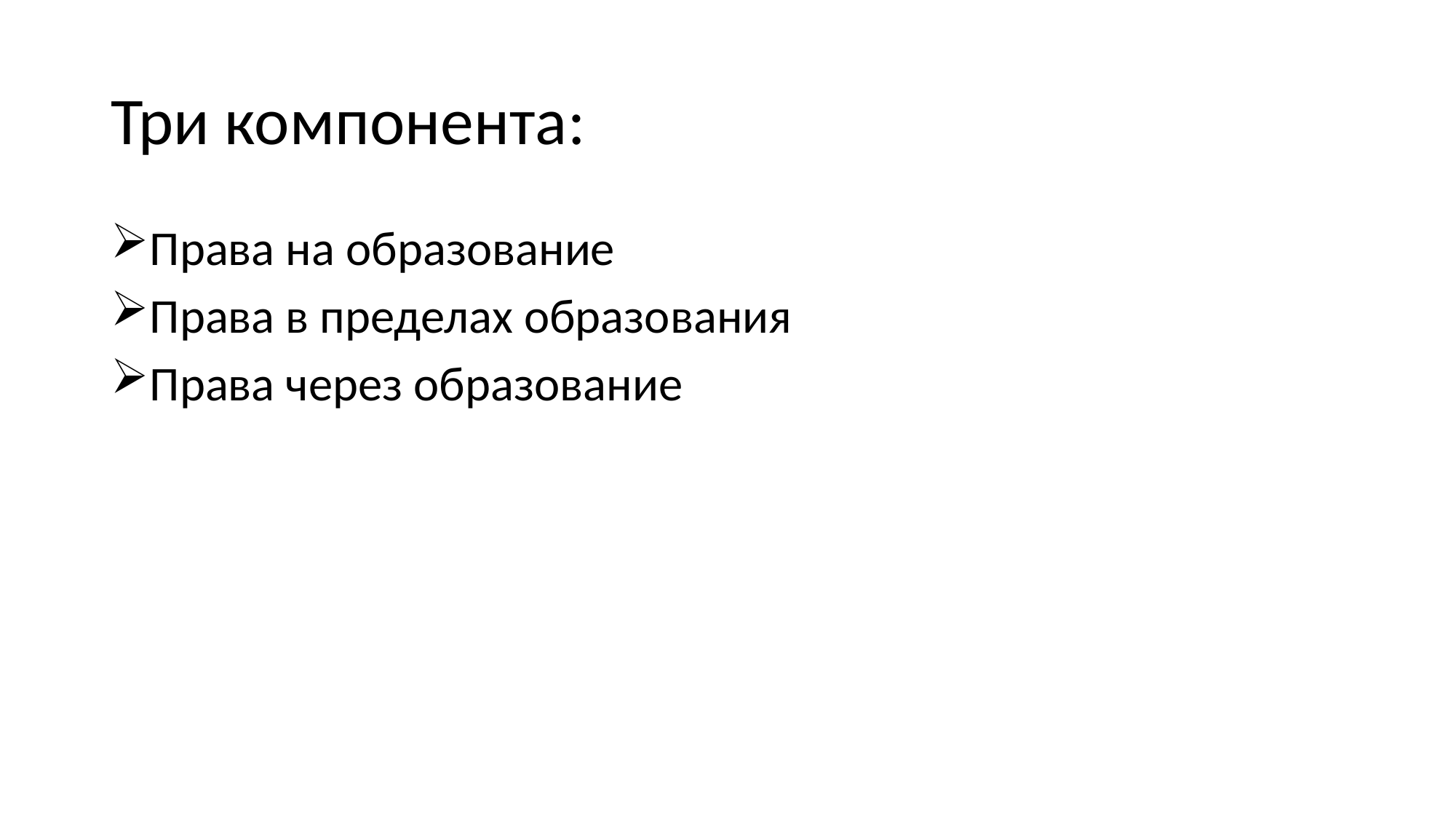

# Три компонента:
Права на образование
Права в пределах образования
Права через образование